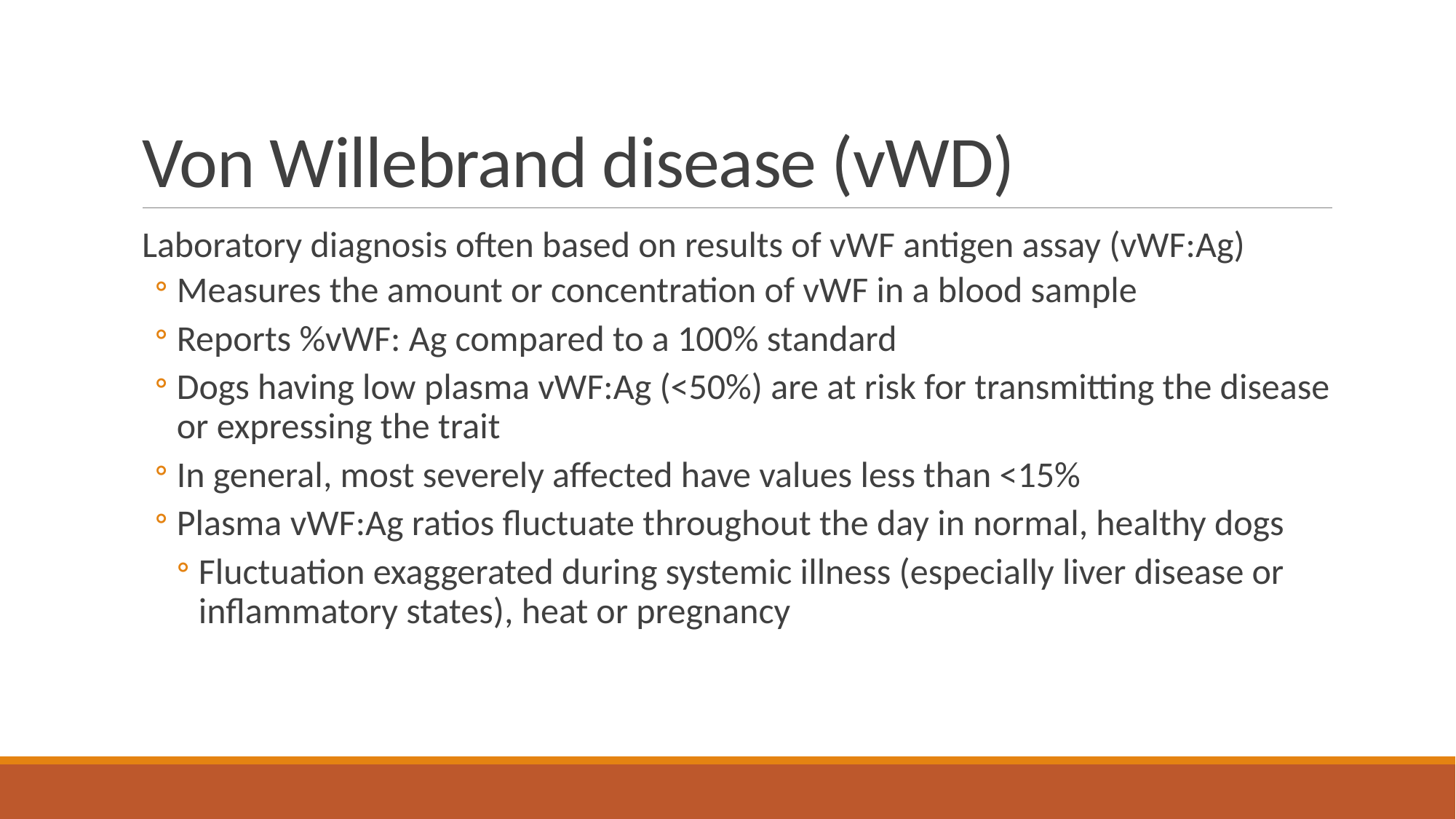

# Von Willebrand disease (vWD)
Laboratory diagnosis often based on results of vWF antigen assay (vWF:Ag)
Measures the amount or concentration of vWF in a blood sample
Reports %vWF: Ag compared to a 100% standard
Dogs having low plasma vWF:Ag (<50%) are at risk for transmitting the disease or expressing the trait
In general, most severely affected have values less than <15%
Plasma vWF:Ag ratios fluctuate throughout the day in normal, healthy dogs
Fluctuation exaggerated during systemic illness (especially liver disease or inflammatory states), heat or pregnancy